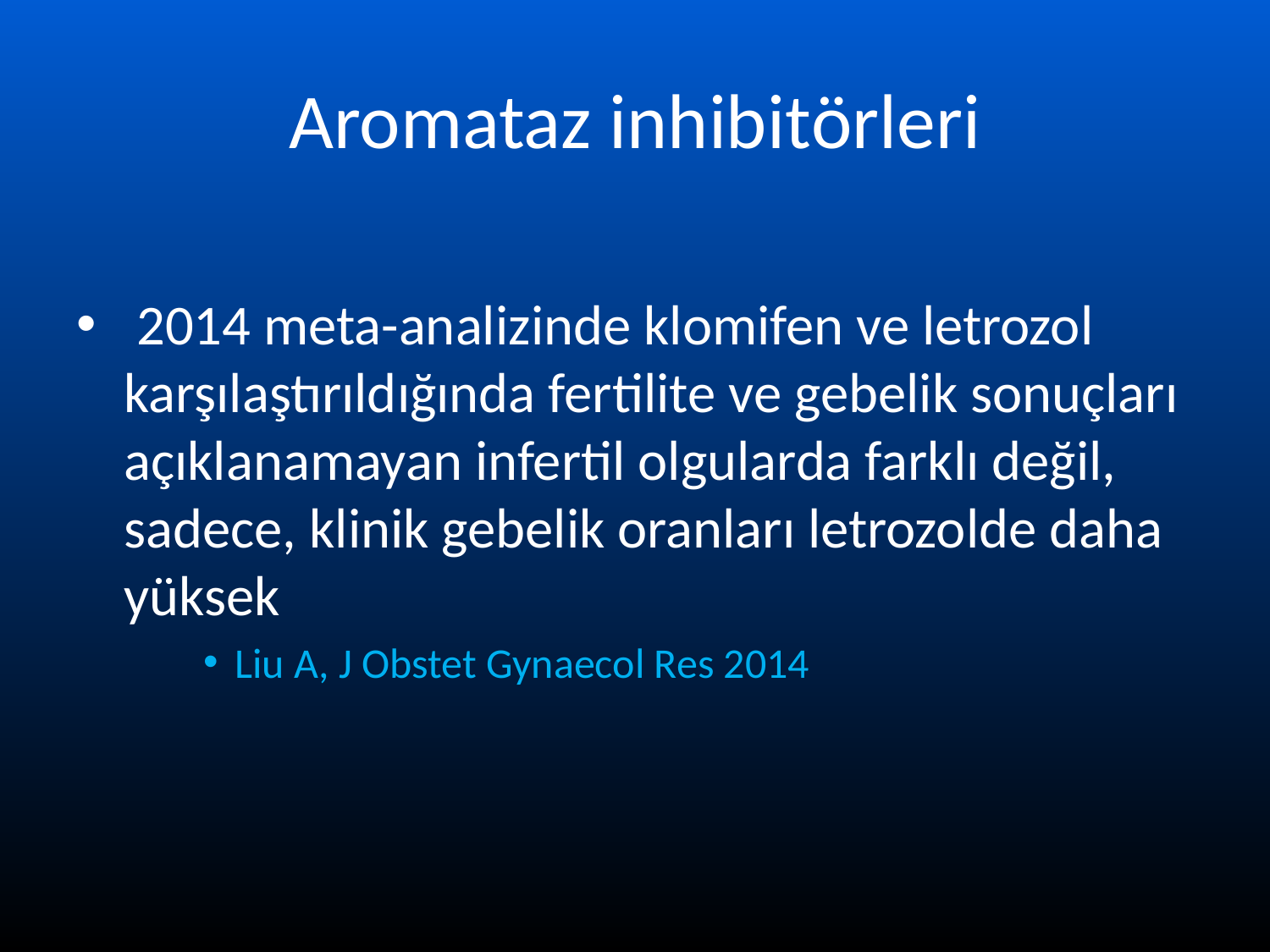

# Aromataz inhibitörleri
 2014 meta-analizinde klomifen ve letrozol karşılaştırıldığında fertilite ve gebelik sonuçları açıklanamayan infertil olgularda farklı değil, sadece, klinik gebelik oranları letrozolde daha yüksek
Liu A, J Obstet Gynaecol Res 2014